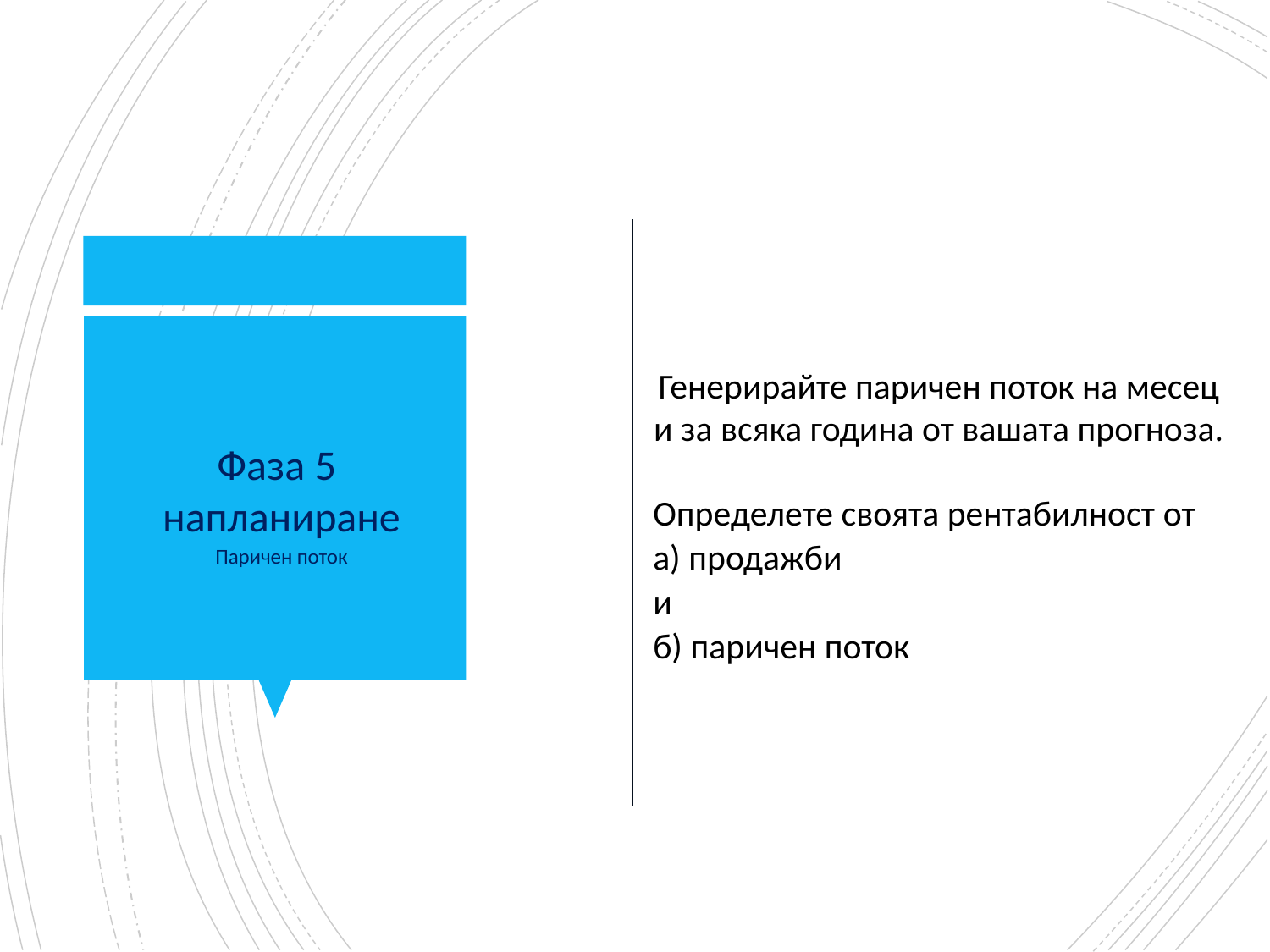

Генерирайте паричен поток на месец и за всяка година от вашата прогноза.
Фаза 5
на     планиране
Паричен поток
Определете своята рентабилност от
а) продажби
и
б) паричен поток